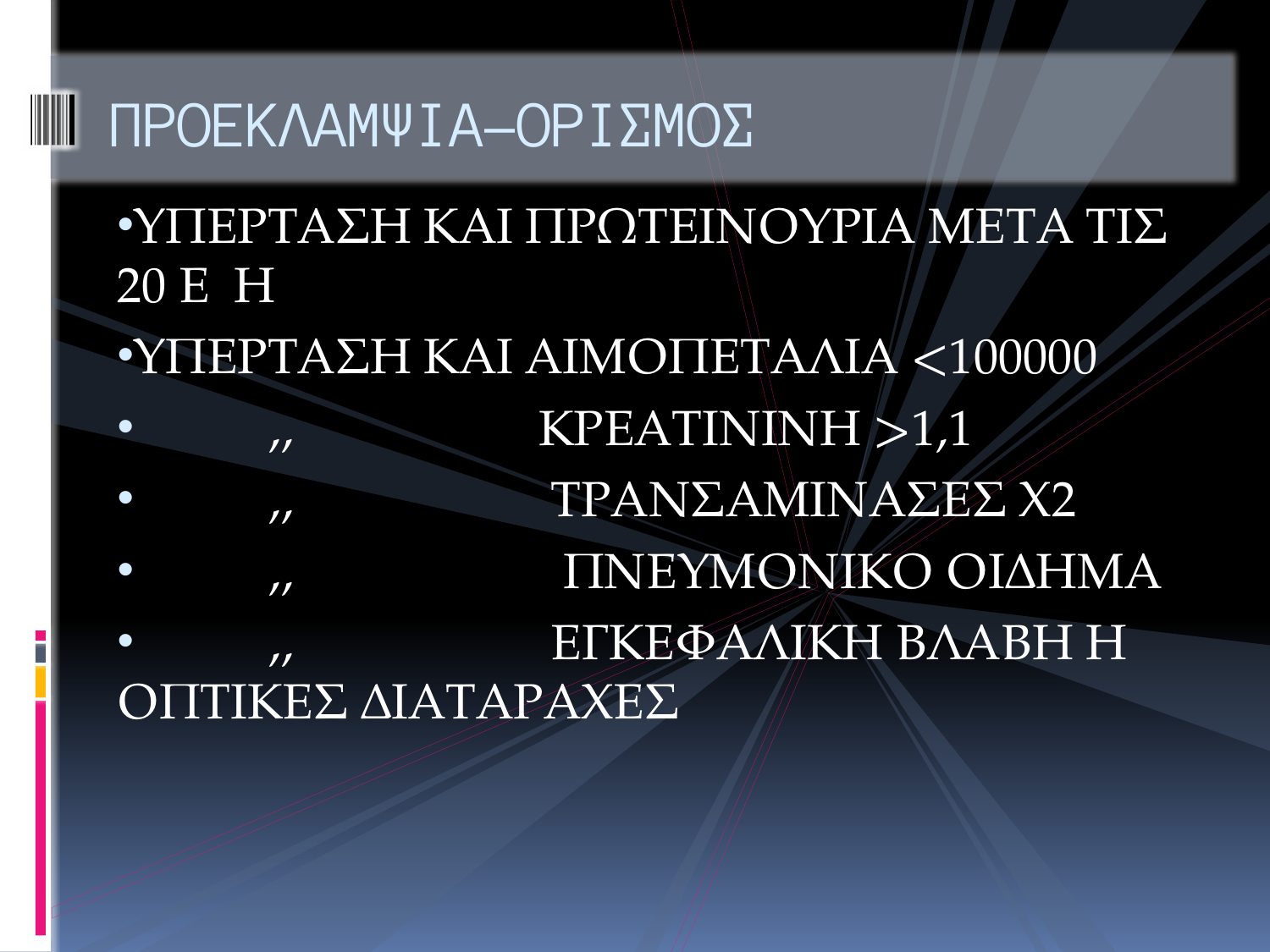

# ΠΡΟΕΚΛΑΜΨΙΑ-ΟΡΙΣΜΟΣ
ΥΠΕΡΤΑΣΗ ΚΑΙ ΠΡΩΤΕΙΝΟΥΡΙΑ ΜΕΤΑ ΤΙΣ 20 Ε  Η
ΥΠΕΡΤΑΣΗ ΚΑΙ ΑΙΜΟΠΕΤΑΛΙΑ <100000
           ,,                    ΚΡΕΑΤΙΝΙΝΗ >1,1
           ,,                     ΤΡΑΝΣΑΜΙΝΑΣΕΣ Χ2
           ,,                      ΠΝΕΥΜΟΝΙΚΟ ΟΙΔΗΜΑ
           ,,                     ΕΓΚΕΦΑΛΙΚΗ ΒΛΑΒΗ Η ΟΠΤΙΚΕΣ ΔΙΑΤΑΡΑΧΕΣ